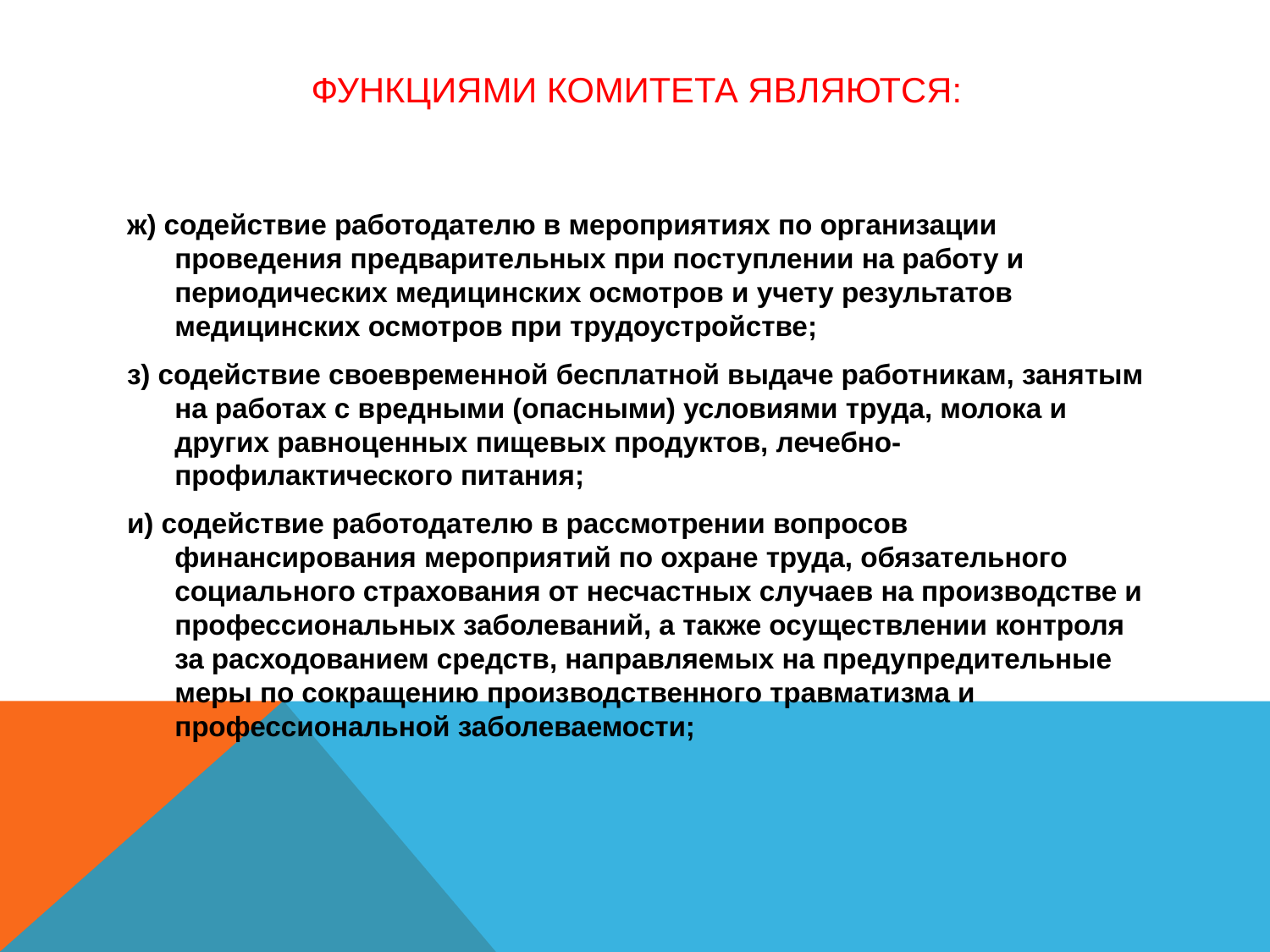

# Функциями Комитета являются:

ж) содействие работодателю в мероприятиях по организации проведения предварительных при поступлении на работу и периодических медицинских осмотров и учету результатов медицинских осмотров при трудоустройстве;
з) содействие своевременной бесплатной выдаче работникам, занятым на работах с вредными (опасными) условиями труда, молока и других равноценных пищевых продуктов, лечебно-профилактического питания;
и) содействие работодателю в рассмотрении вопросов финансирования мероприятий по охране труда, обязательного социального страхования от несчастных случаев на производстве и профессиональных заболеваний, а также осуществлении контроля за расходованием средств, направляемых на предупредительные меры по сокращению производственного травматизма и профессиональной заболеваемости;